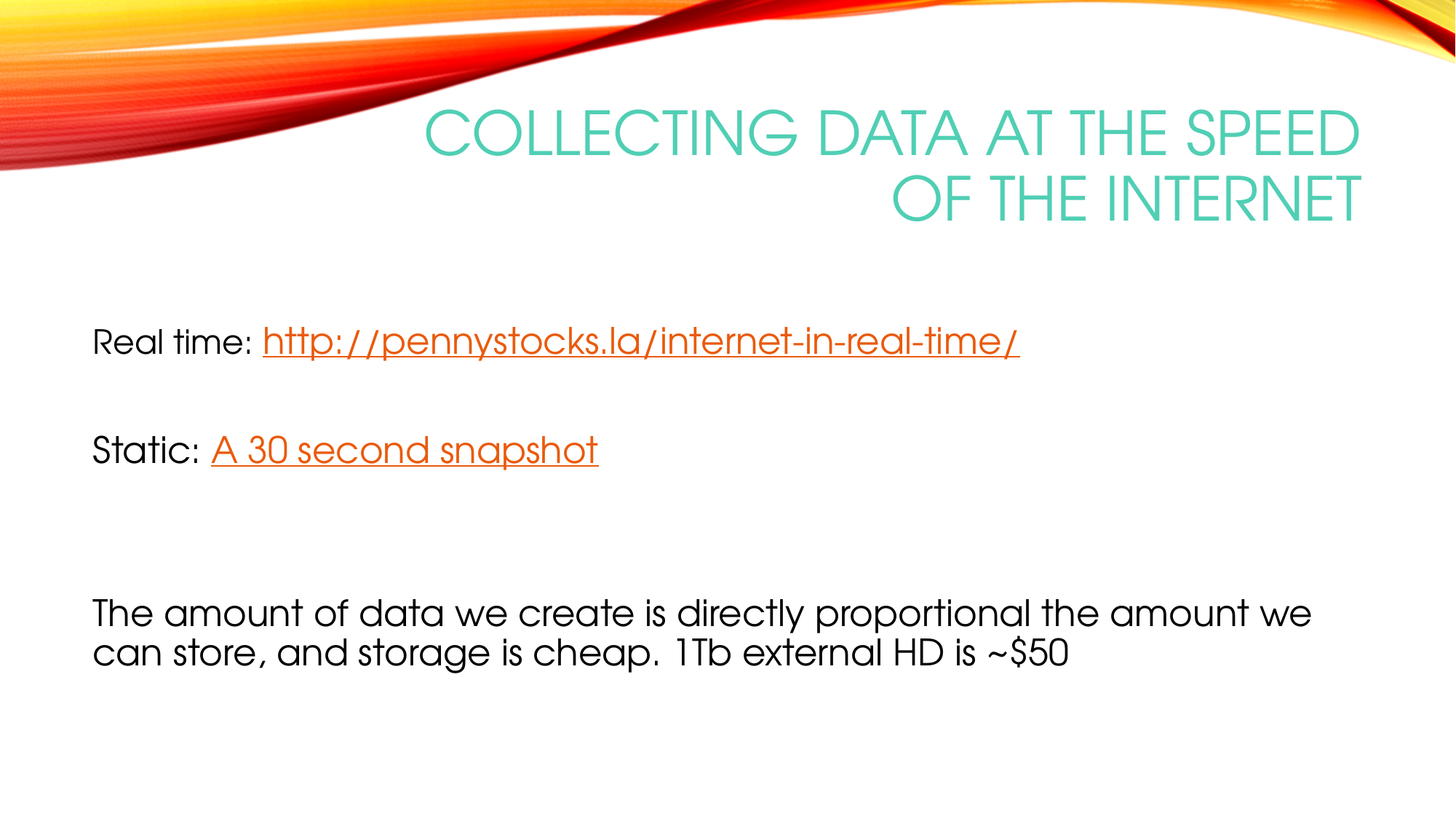

# Collecting data at the speed of the internet

Real time: http://pennystocks.la/internet-in-real-time/

Static: A 30 second snapshot

The amount of data we create is directly proportional the amount we can store, and storage is cheap. 1Tb external HD is ~$50